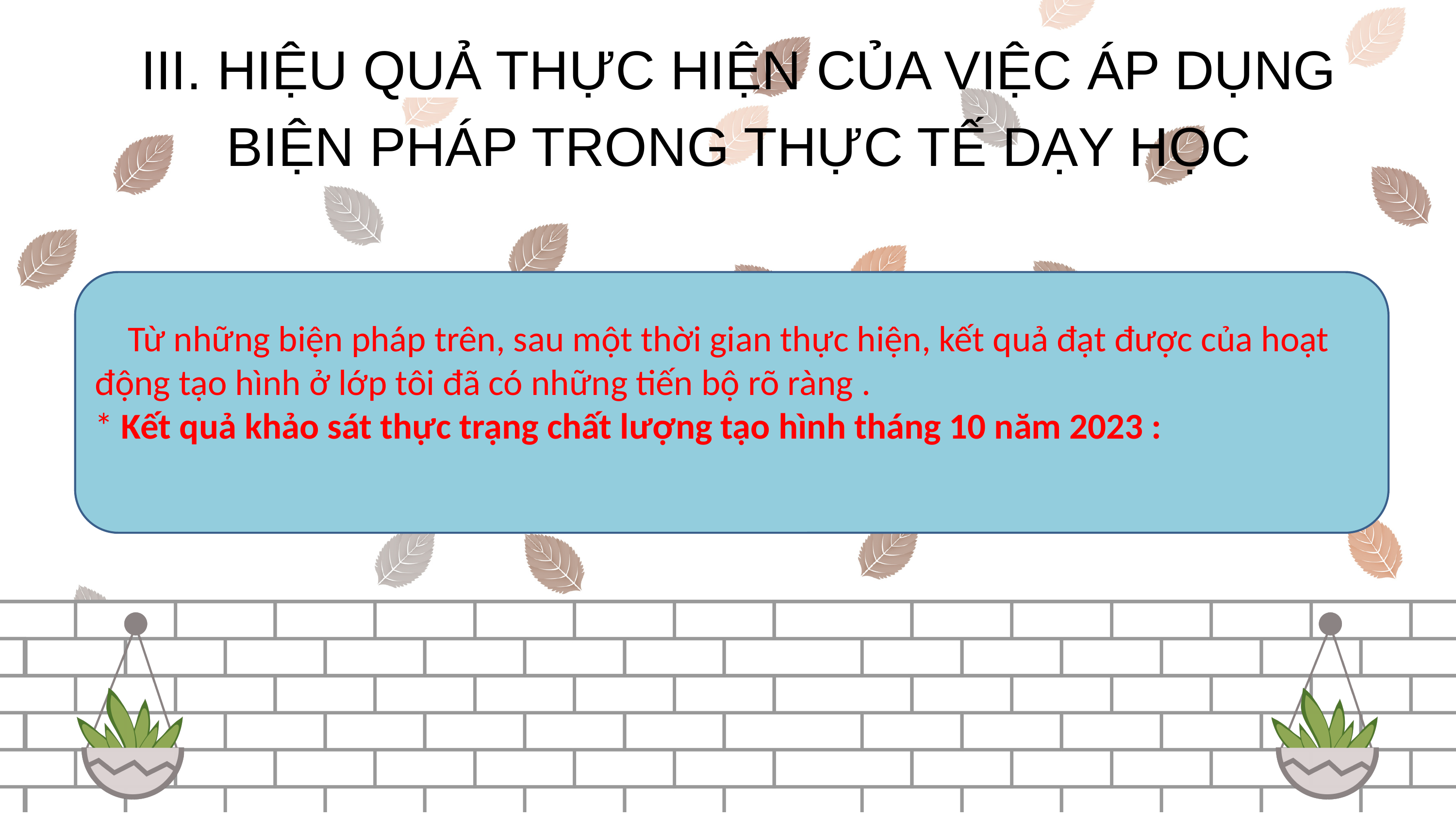

III. HIỆU QUẢ THỰC HIỆN CỦA VIỆC ÁP DỤNG BIỆN PHÁP TRONG THỰC TẾ DẠY HỌC

    Từ những biện pháp trên, sau một thời gian thực hiện, kết quả đạt được của hoạt động tạo hình ở lớp tôi đã có những tiến bộ rõ ràng .
* Kết quả khảo sát thực trạng chất lượng tạo hình tháng 10 năm 2023 :